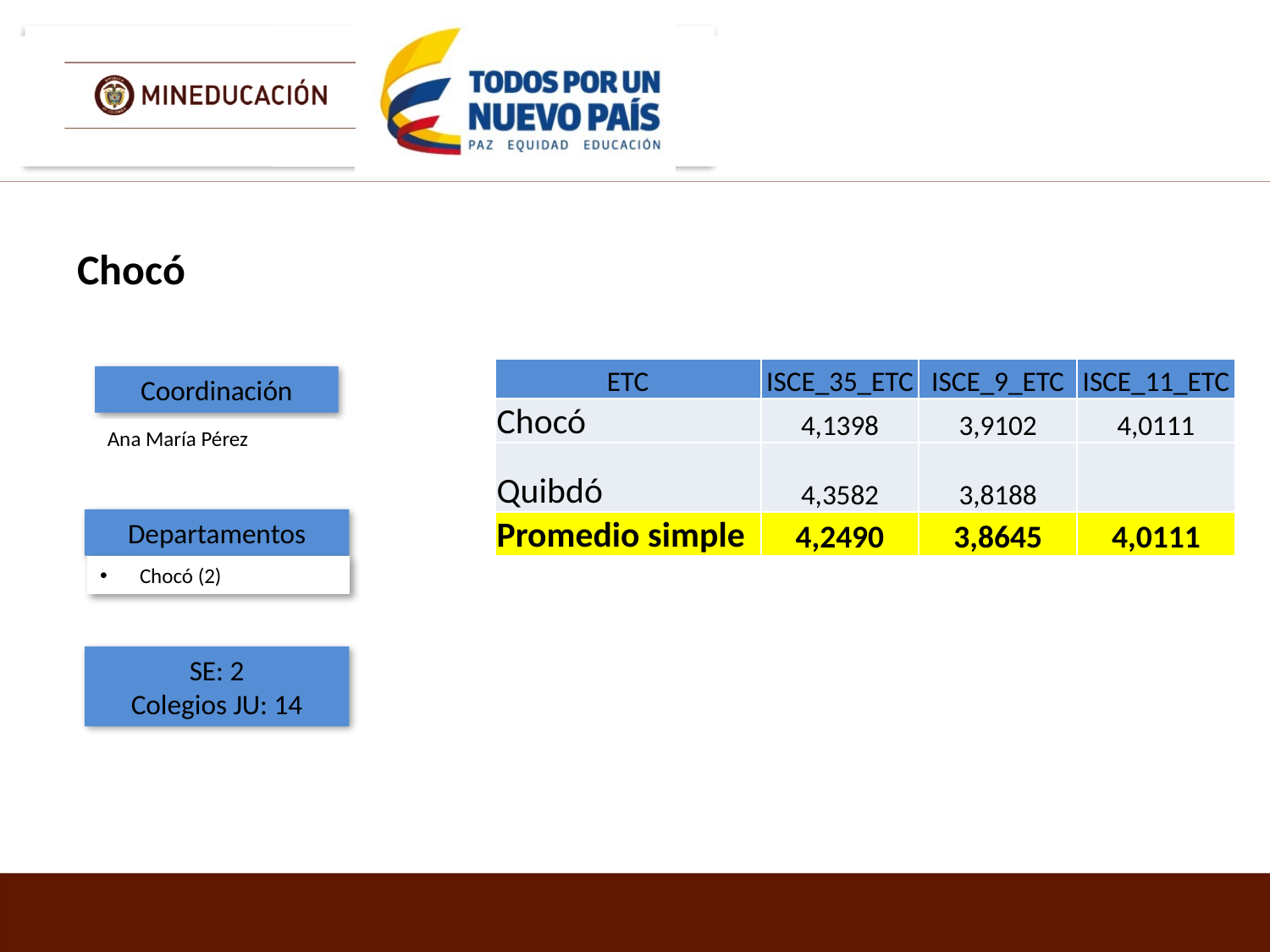

Chocó
| ETC | ISCE\_35\_ETC | ISCE\_9\_ETC | ISCE\_11\_ETC |
| --- | --- | --- | --- |
| Chocó | 4,1398 | 3,9102 | 4,0111 |
| Quibdó | 4,3582 | 3,8188 |  |
| Promedio simple | 4,2490 | 3,8645 | 4,0111 |
Coordinación
Ana María Pérez
Departamentos
Chocó (2)
SE: 2
Colegios JU: 14